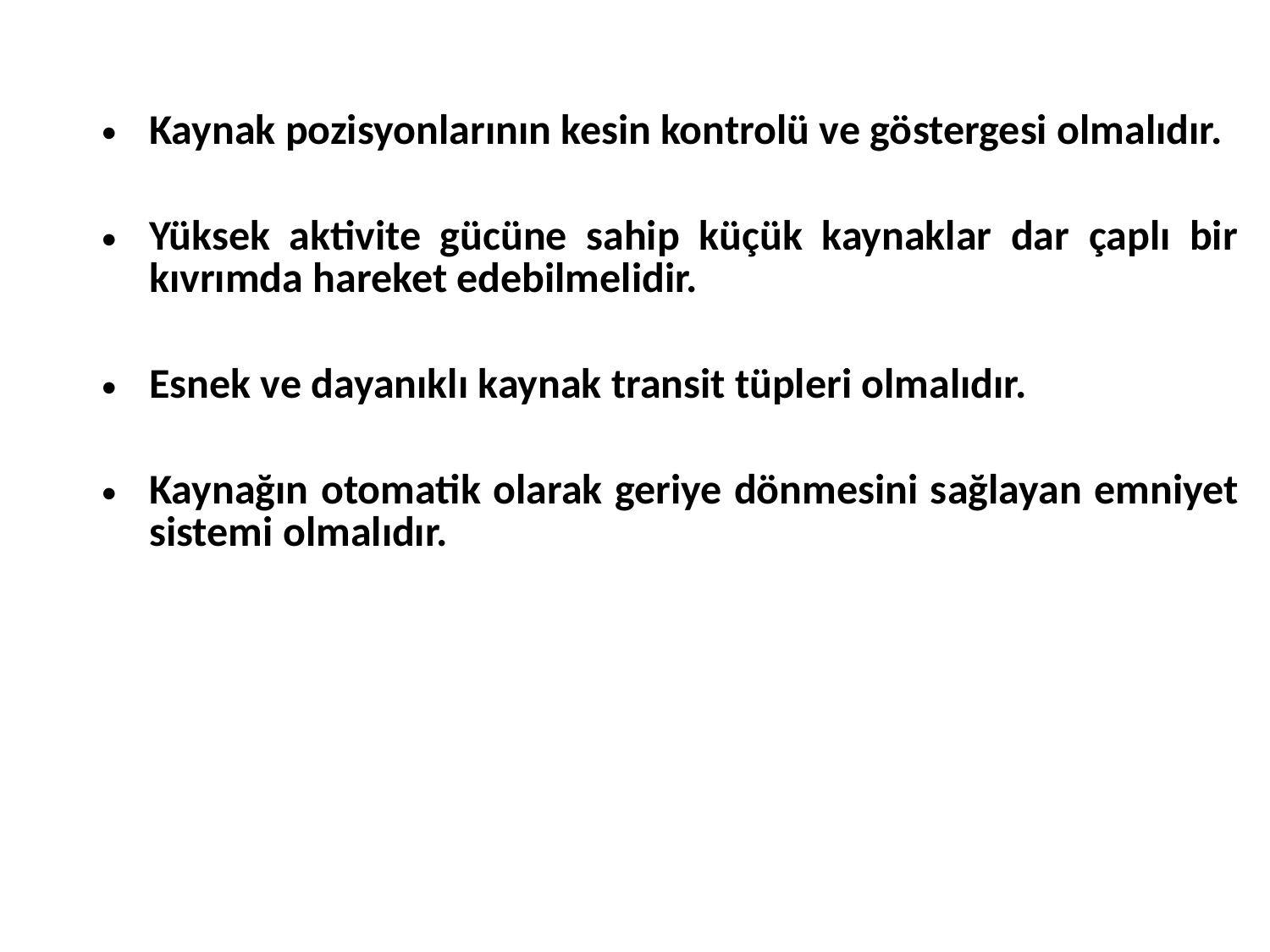

Kaynak pozisyonlarının kesin kontrolü ve göstergesi olmalıdır.

Yüksek aktivite gücüne sahip küçük kaynaklar dar çaplı bir kıvrımda hareket edebilmelidir.

Esnek ve dayanıklı kaynak transit tüpleri olmalıdır.

Kaynağın otomatik olarak geriye dönmesini sağlayan emniyet sistemi olmalıdır.